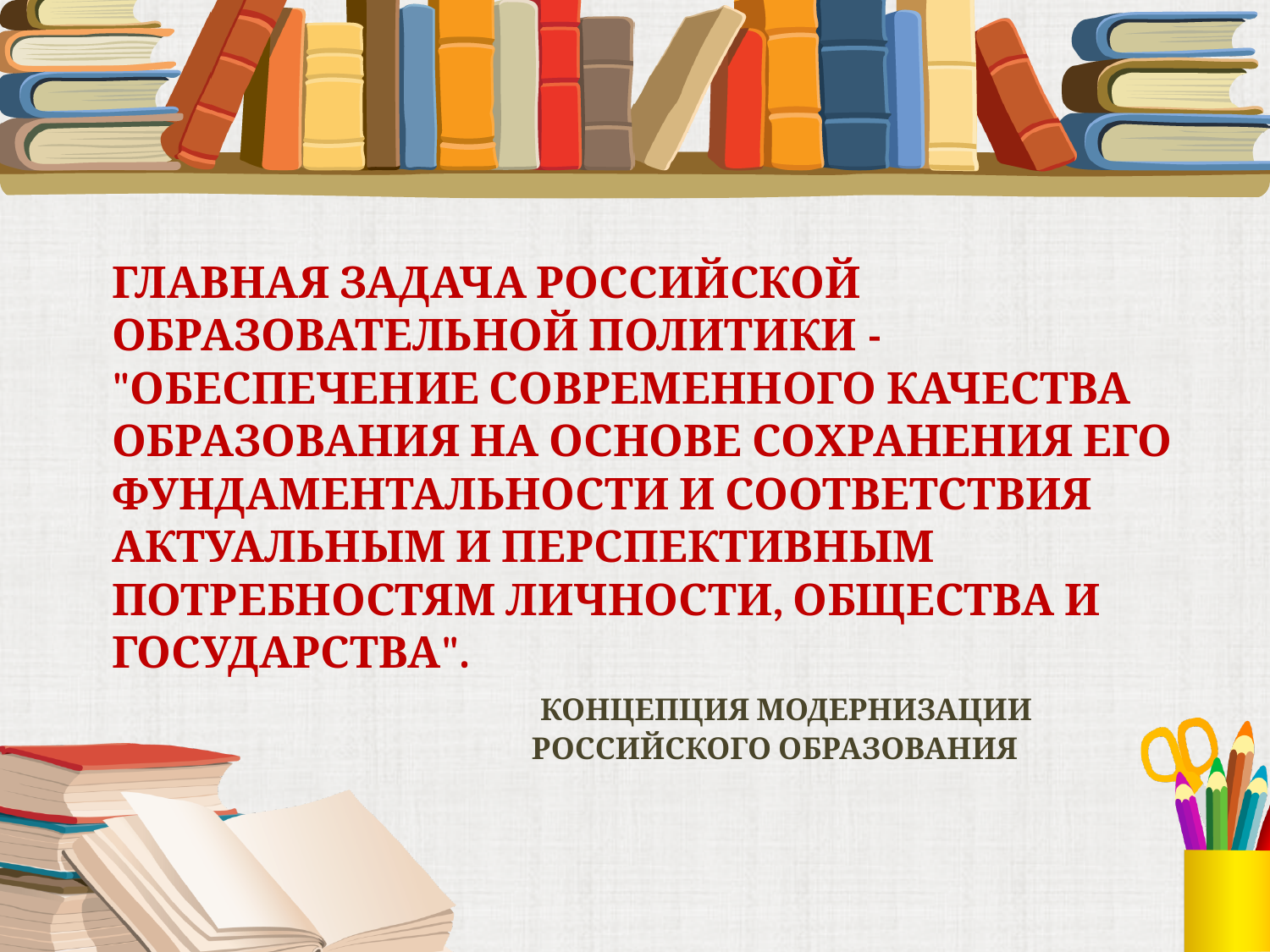

# главная задача российской образовательной политики -  "обеспечение современного качества образования на основе сохранения его фундаментальности и соответствия актуальным и перспективным потребностям личности, общества и государства". Концепция модернизации российского образования